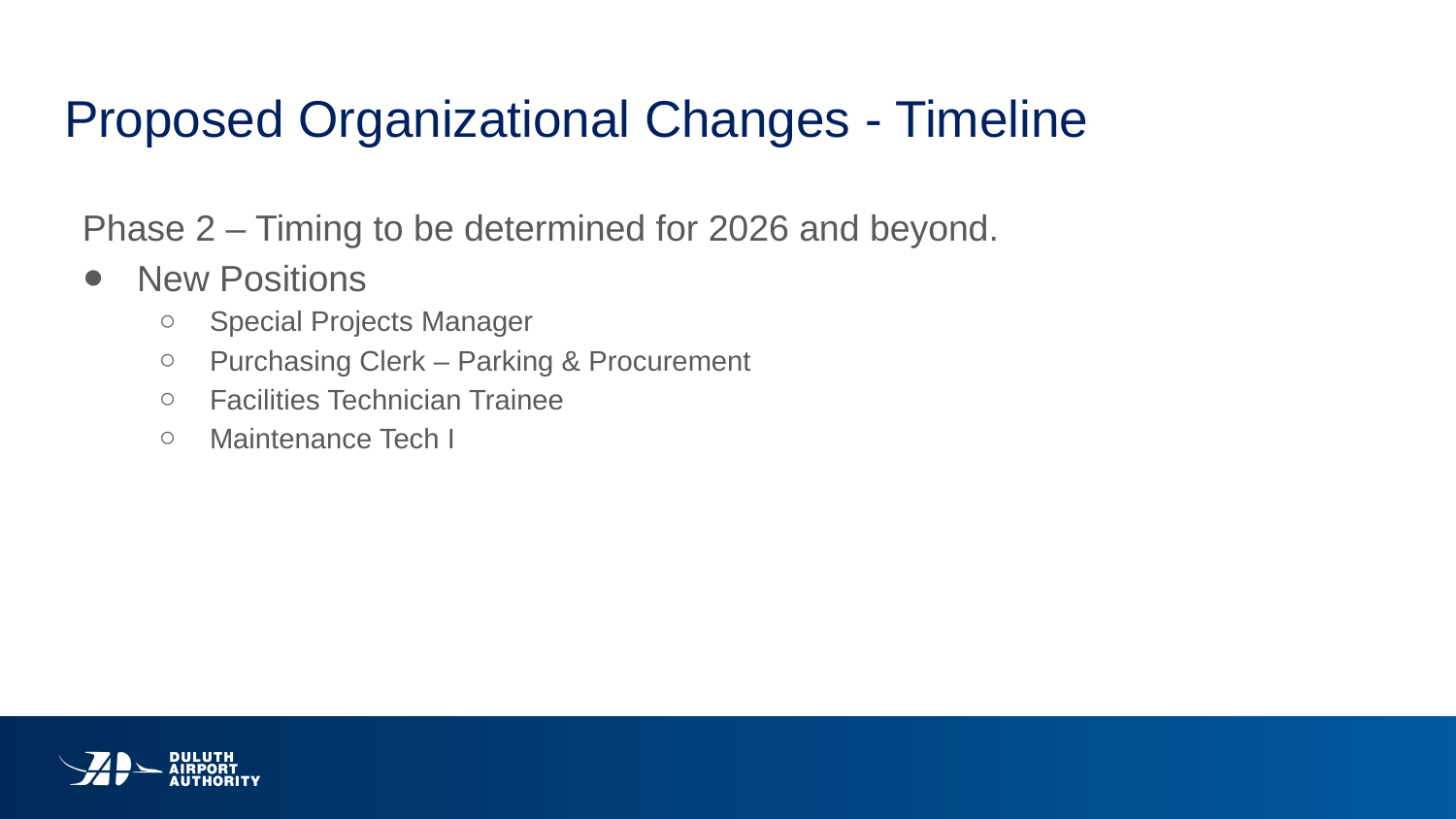

# Proposed Organizational Changes - Timeline
Phase 2 – Timing to be determined for 2026 and beyond.
New Positions
Special Projects Manager
Purchasing Clerk – Parking & Procurement
Facilities Technician Trainee
Maintenance Tech I